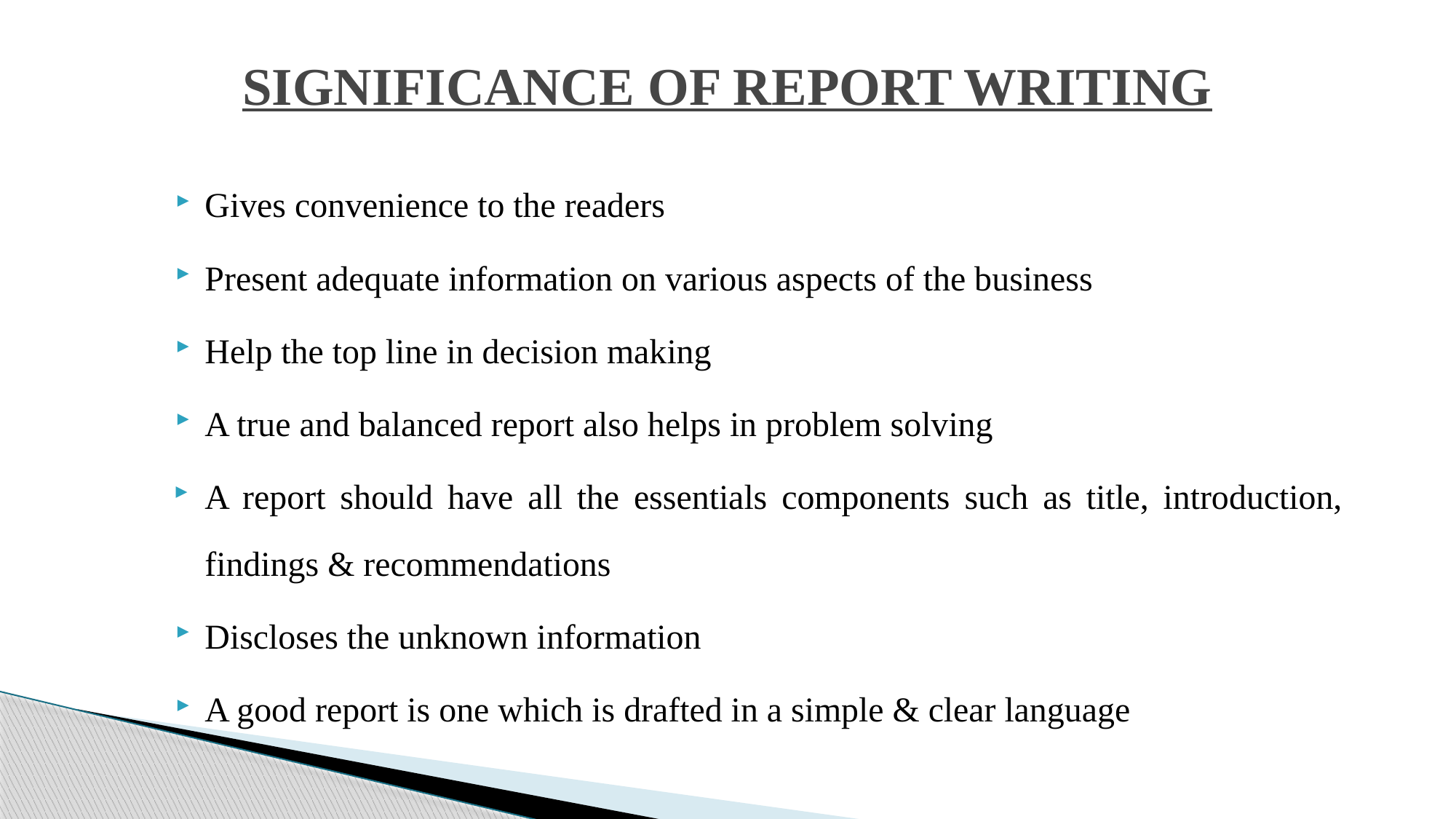

# SIGNIFICANCE OF REPORT WRITING
Gives convenience to the readers
Present adequate information on various aspects of the business
Help the top line in decision making
A true and balanced report also helps in problem solving
A report should have all the essentials components such as title, introduction, findings & recommendations
Discloses the unknown information
A good report is one which is drafted in a simple & clear language